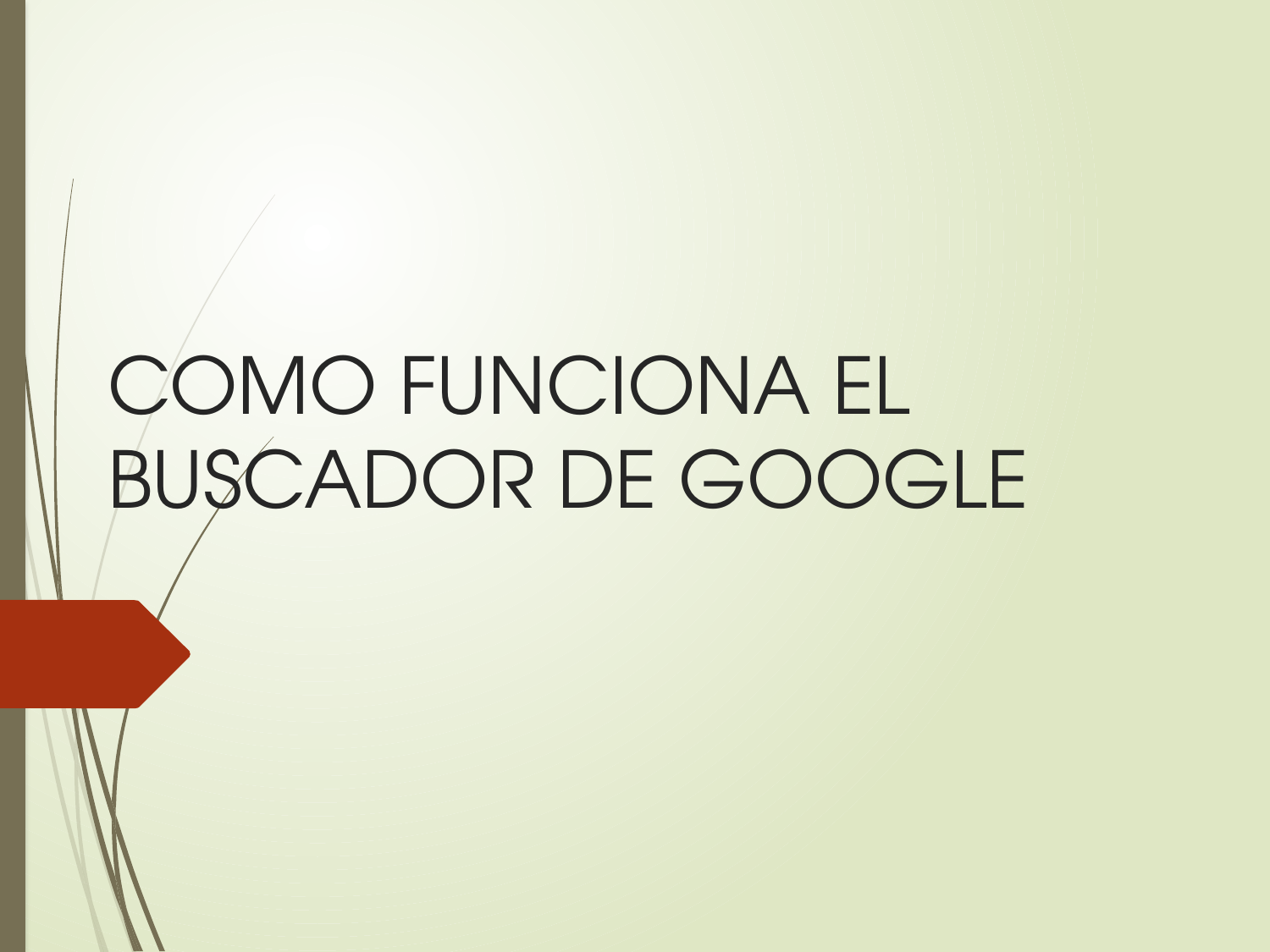

# COMO FUNCIONA EL BUSCADOR DE GOOGLE